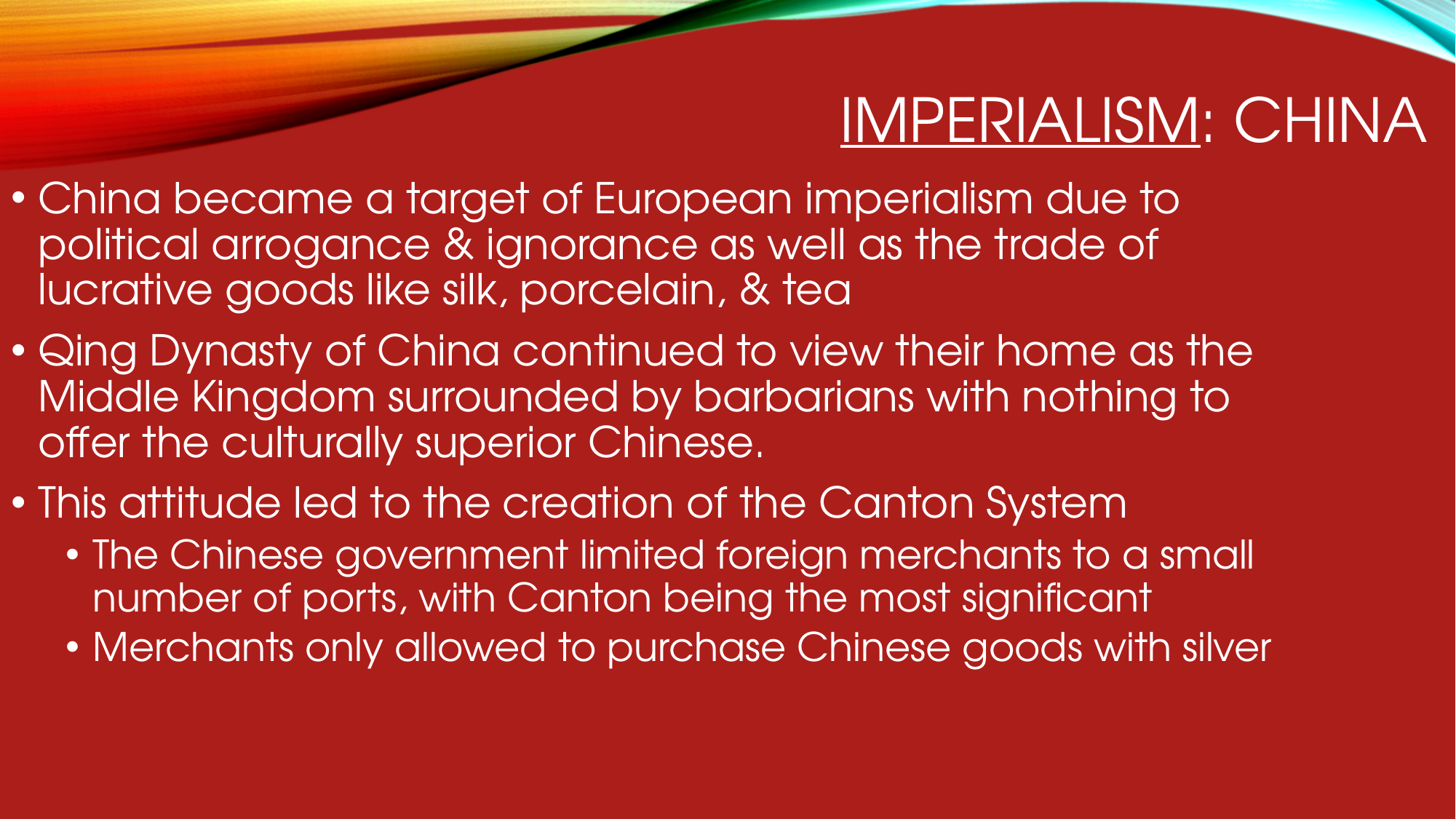

Imperialism: China
China became a target of European imperialism due to political arrogance & ignorance as well as the trade of lucrative goods like silk, porcelain, & tea
Qing Dynasty of China continued to view their home as the Middle Kingdom surrounded by barbarians with nothing to offer the culturally superior Chinese.
This attitude led to the creation of the Canton System
The Chinese government limited foreign merchants to a small number of ports, with Canton being the most significant
Merchants only allowed to purchase Chinese goods with silver